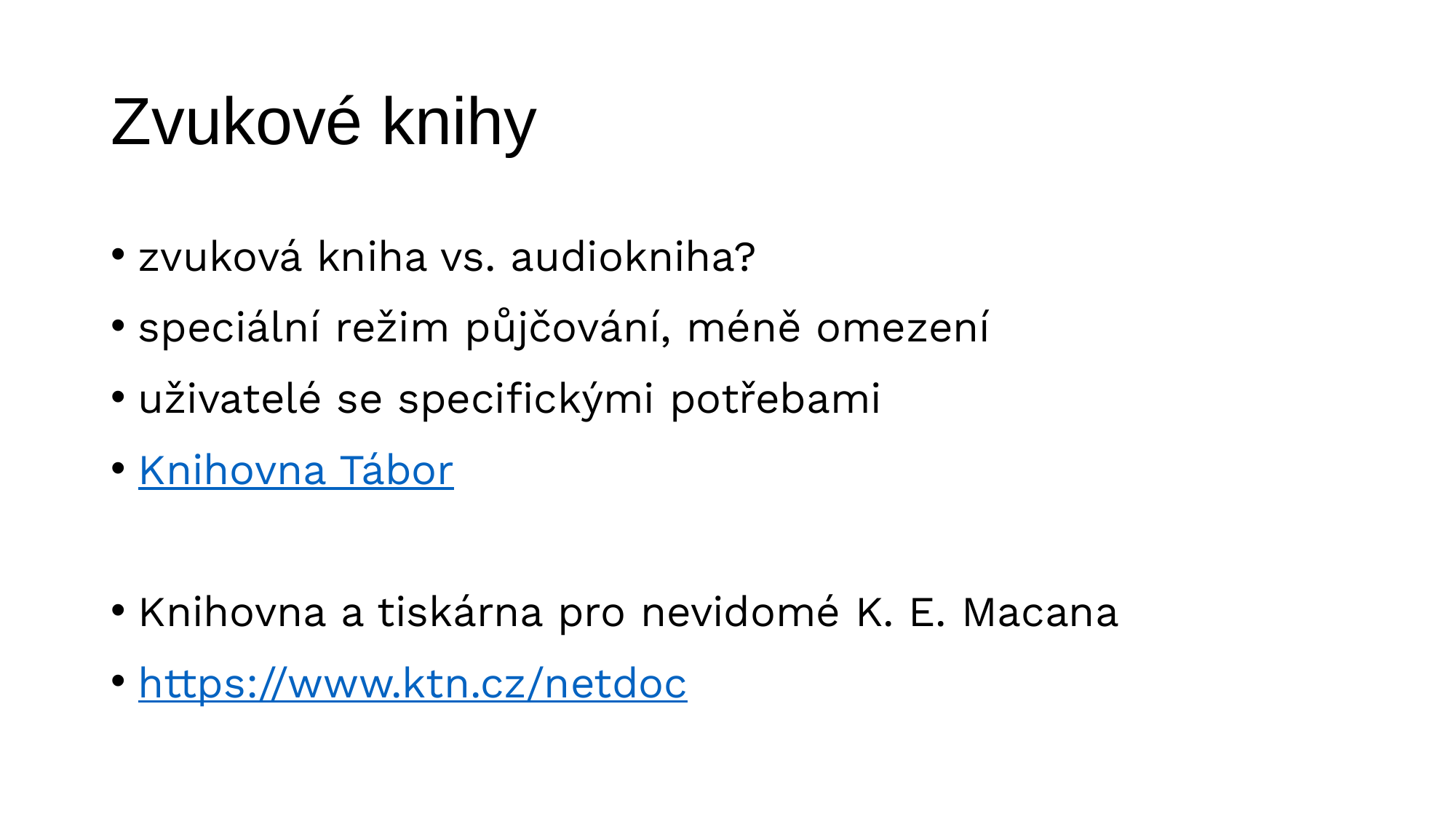

# Zvukové knihy
zvuková kniha vs. audiokniha?
speciální režim půjčování, méně omezení
uživatelé se specifickými potřebami
Knihovna Tábor

Knihovna a tiskárna pro nevidomé K. E. Macana
https://www.ktn.cz/netdoc